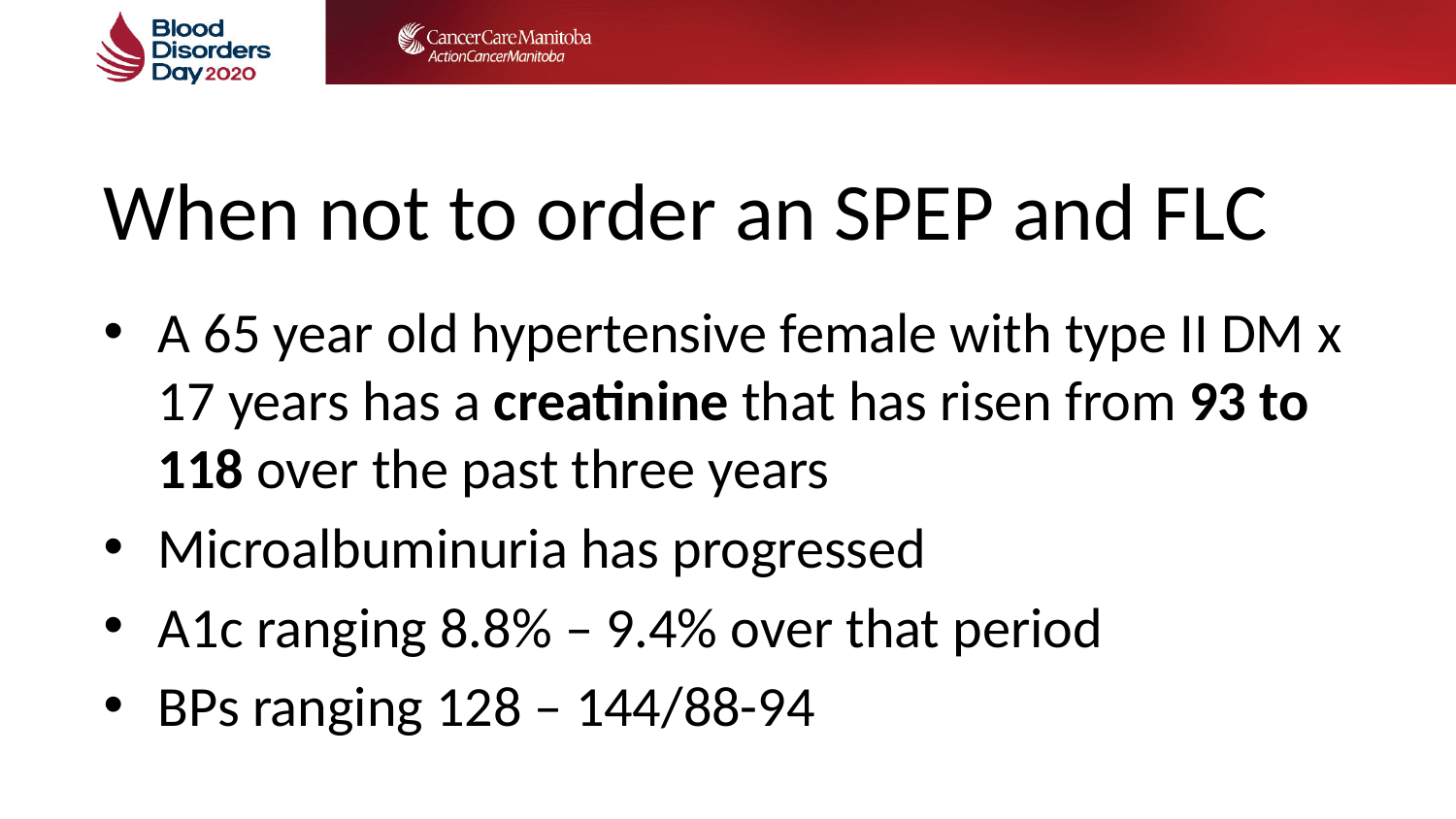

# When not to order an SPEP and FLC
A 65 year old hypertensive female with type II DM x 17 years has a creatinine that has risen from 93 to 118 over the past three years
Microalbuminuria has progressed
A1c ranging 8.8% – 9.4% over that period
BPs ranging 128 – 144/88-94